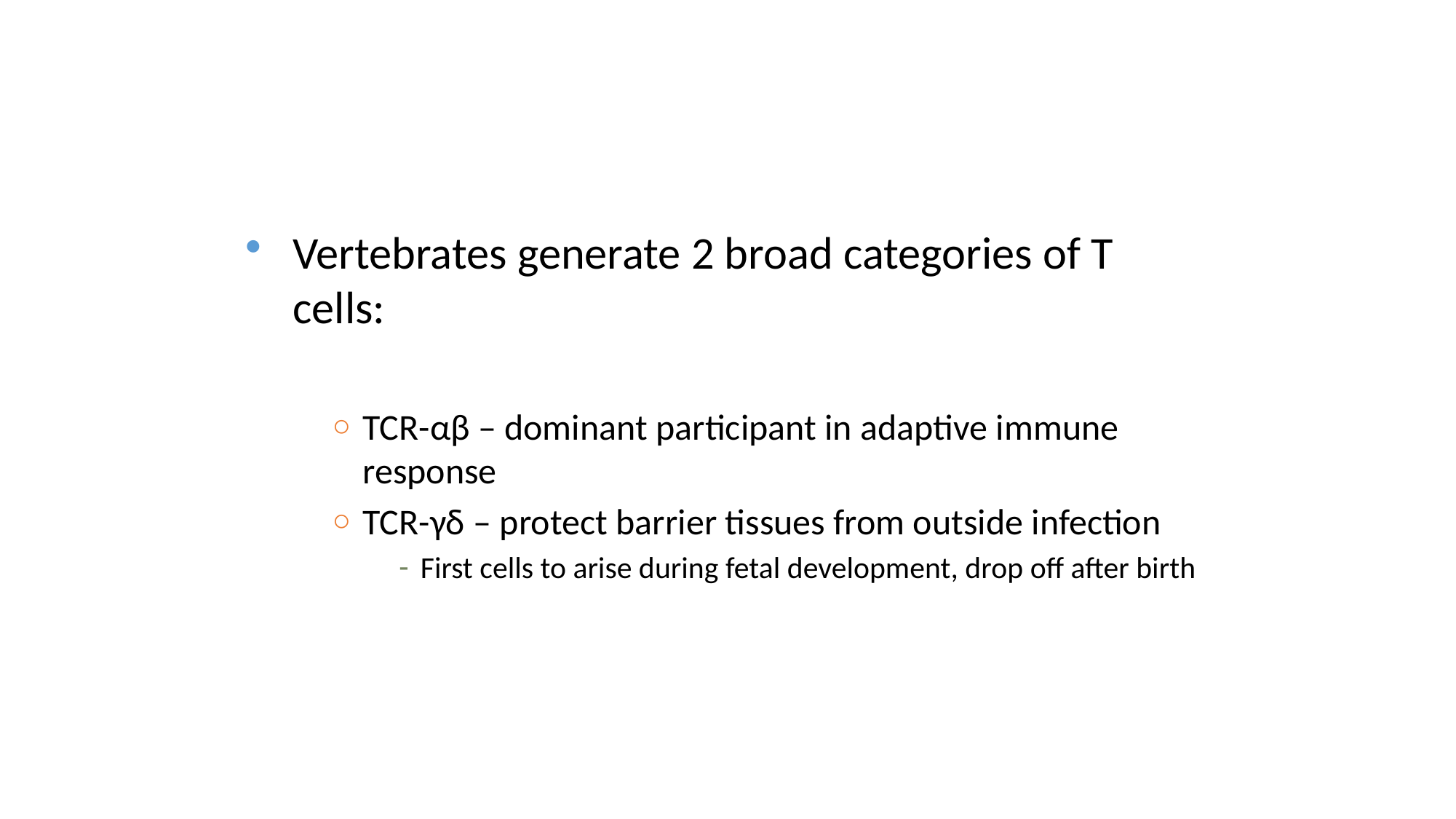

Vertebrates generate 2 broad categories of T cells:

TCR-αβ – dominant participant in adaptive immune response
TCR-γδ – protect barrier tissues from outside infection
First cells to arise during fetal development, drop off after birth